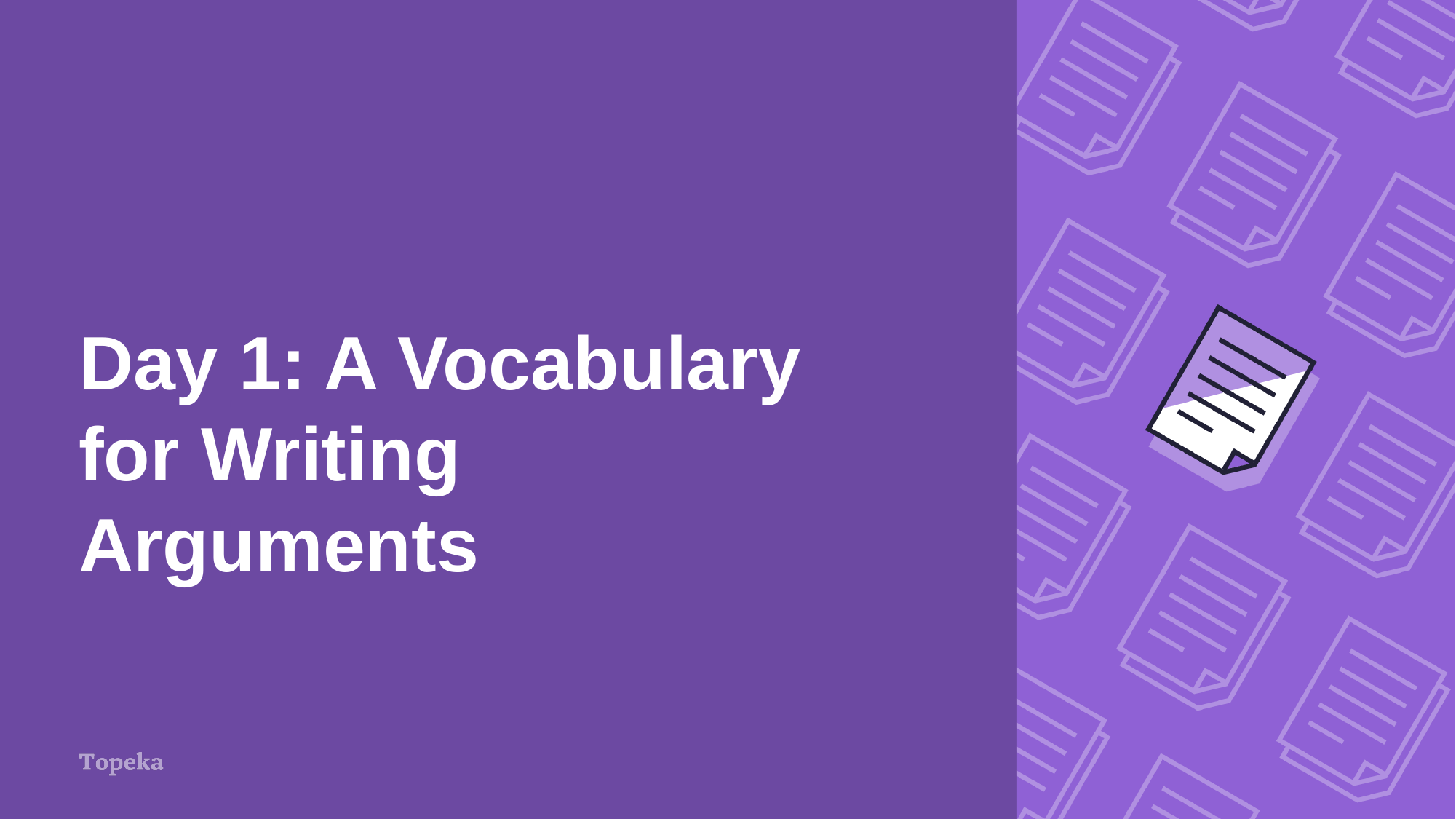

# Day 1: A Vocabulary for Writing Arguments